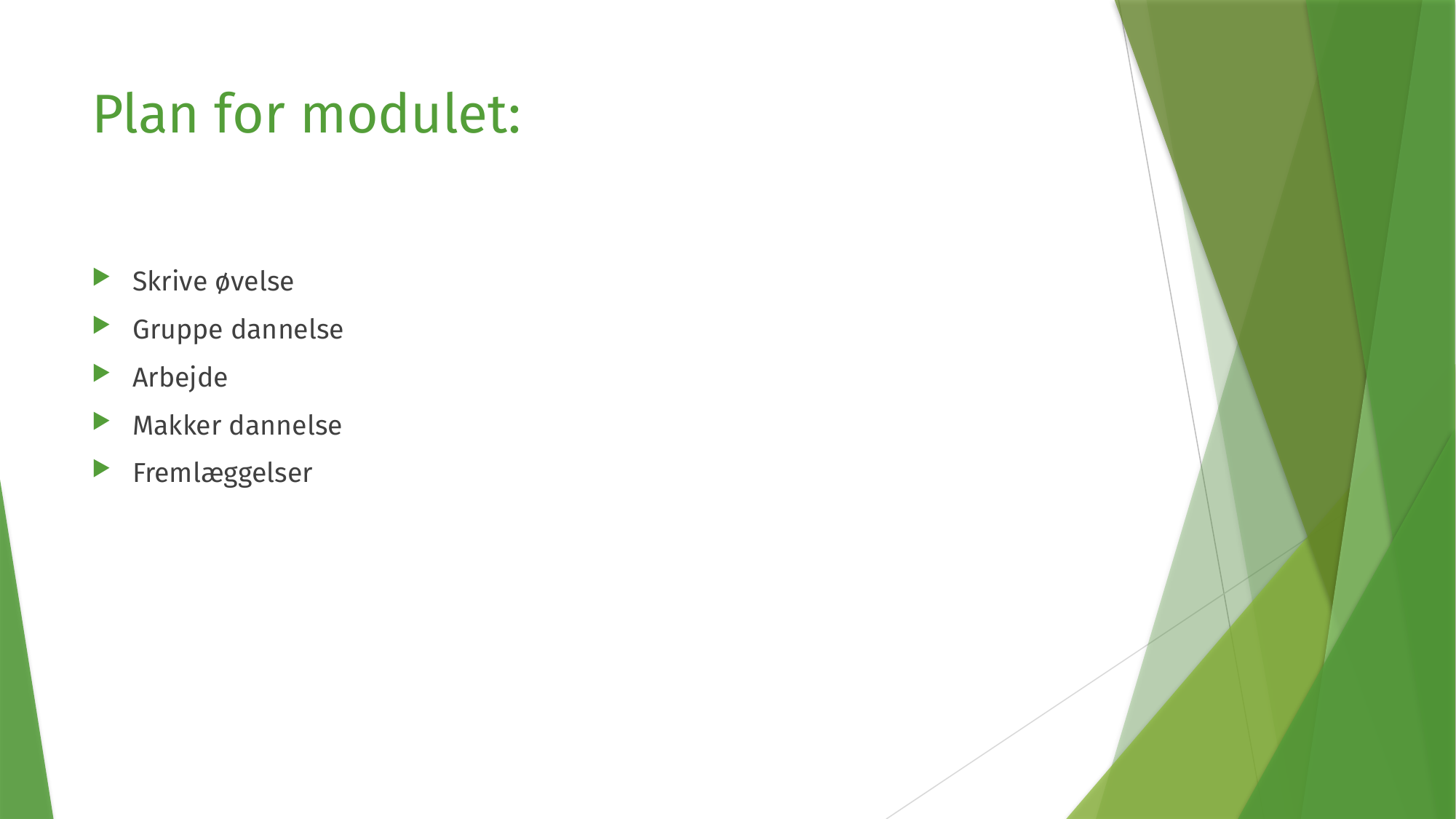

# Plan for modulet:
Skrive øvelse
Gruppe dannelse
Arbejde
Makker dannelse
Fremlæggelser